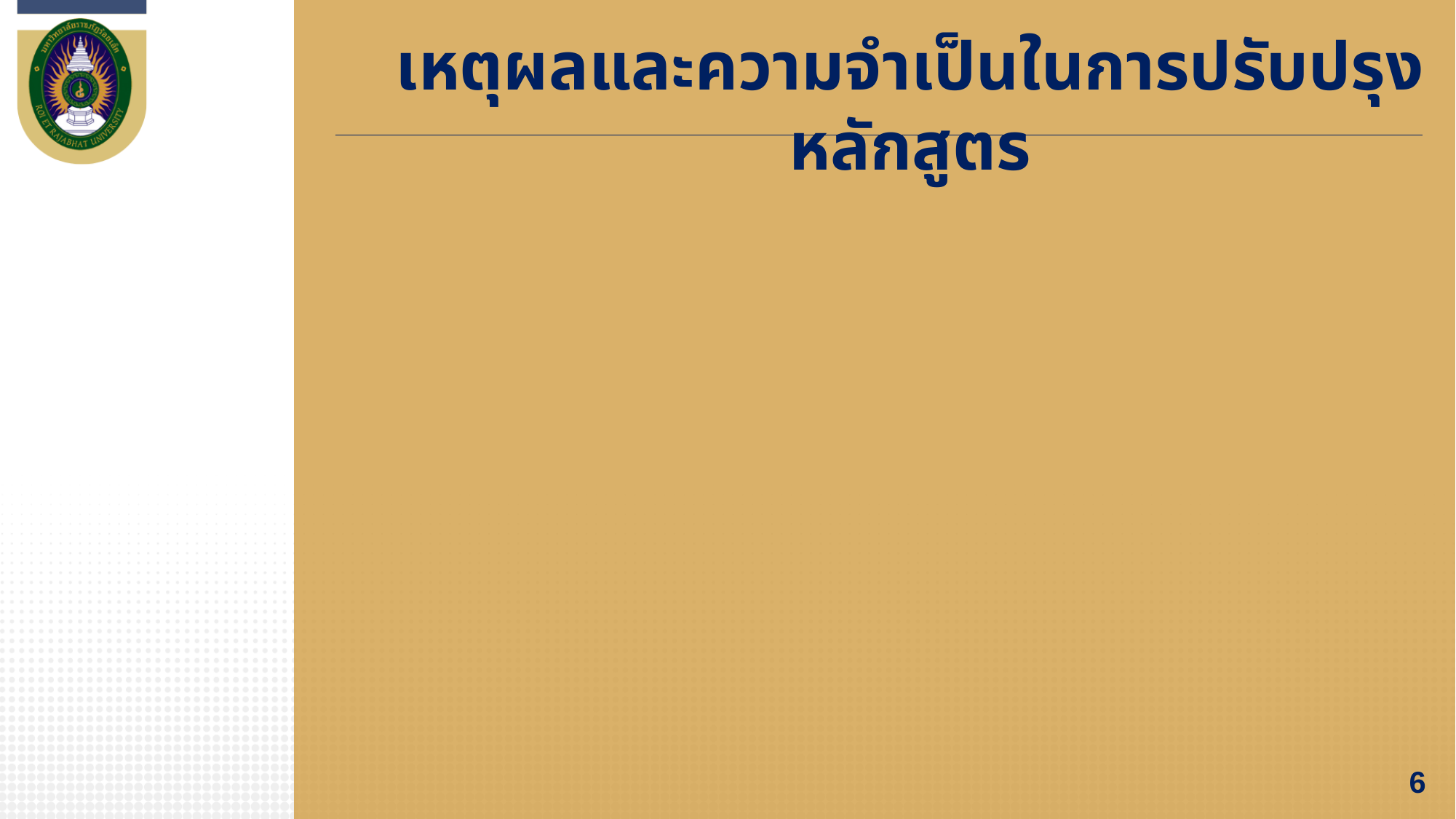

เหตุผลและความจำเป็นในการปรับปรุงหลักสูตร
6